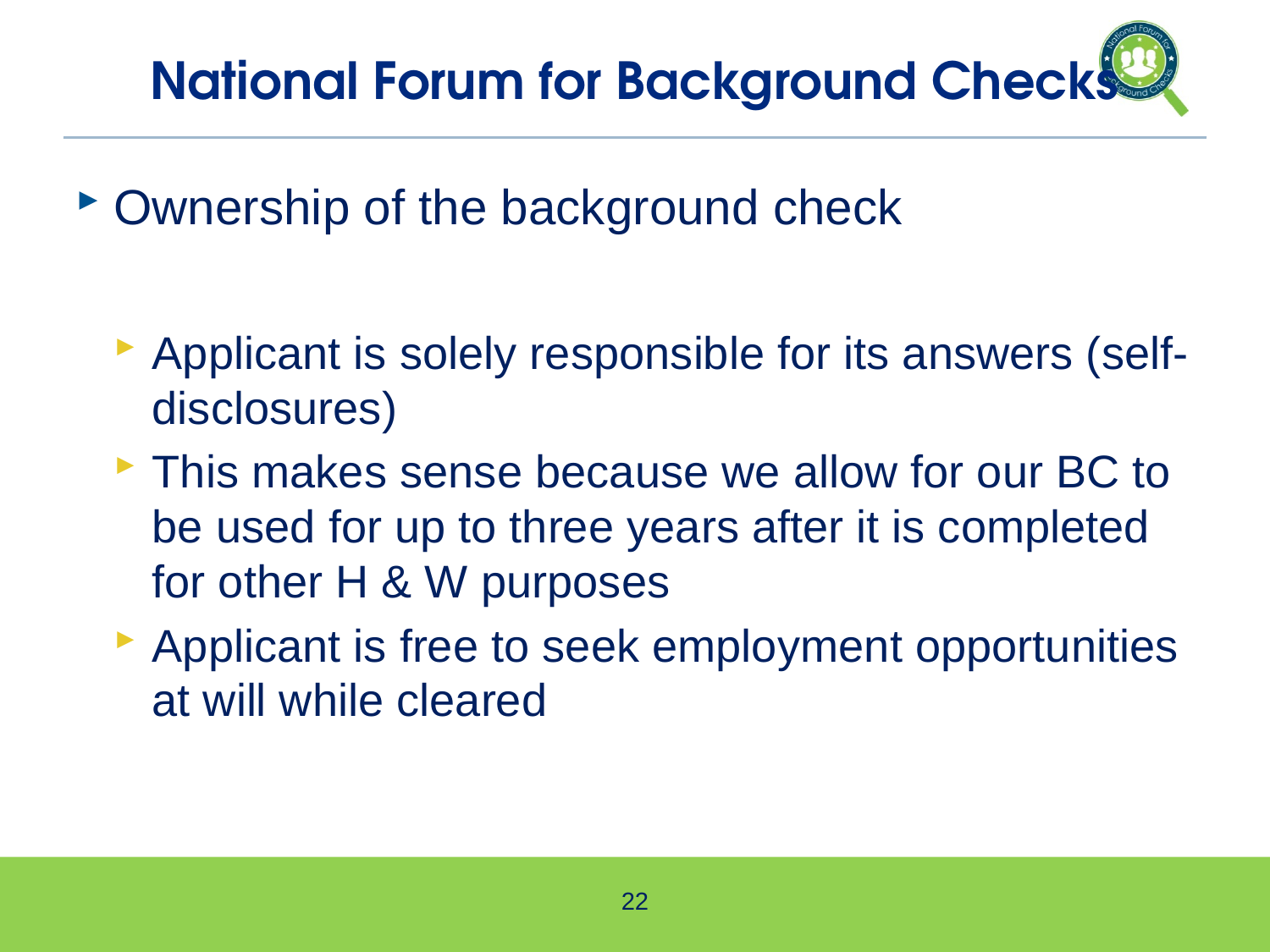

# National Forum for Background Checks
Ownership of the background check

Applicant is solely responsible for its answers (self-disclosures)
This makes sense because we allow for our BC to be used for up to three years after it is completed for other H & W purposes
Applicant is free to seek employment opportunities at will while cleared

22